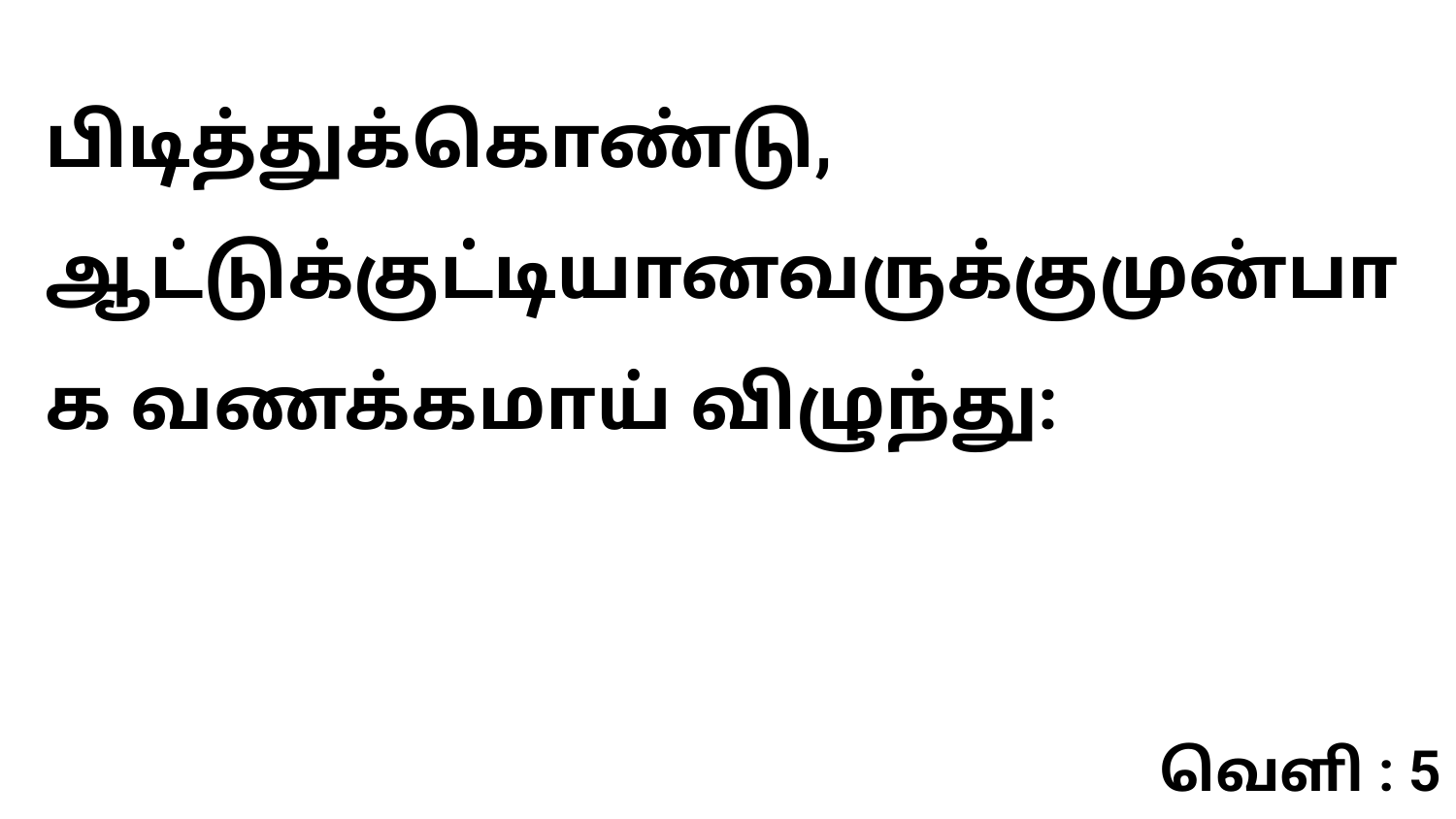

பிடித்துக்கொண்டு, ஆட்டுக்குட்டியானவருக்குமுன்பாக வணக்கமாய் விழுந்து:
வெளி : 5